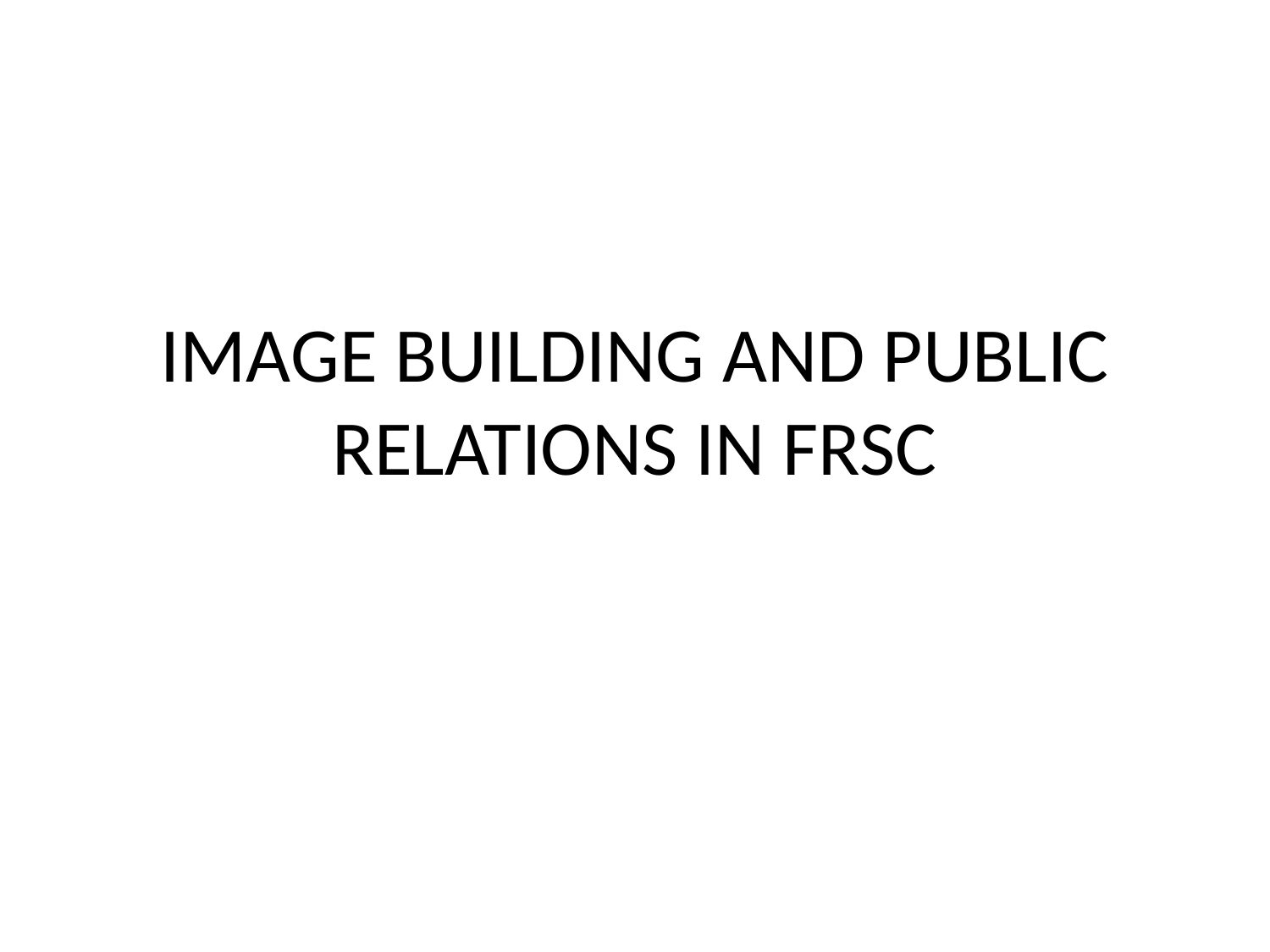

# IMAGE BUILDING AND PUBLIC RELATIONS IN FRSC